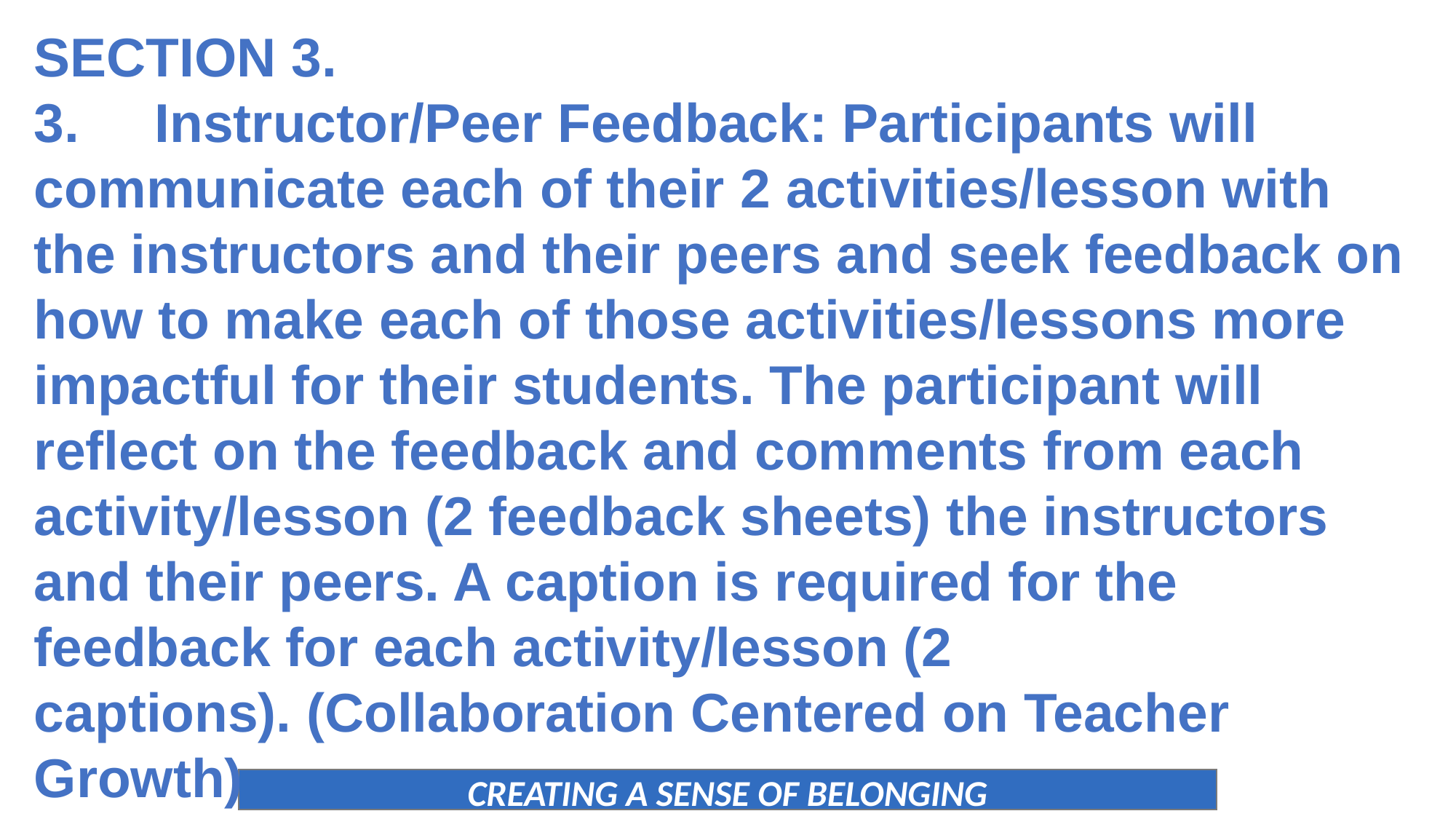

SECTION 3.
3.     Instructor/Peer Feedback: Participants will communicate each of their 2 activities/lesson with the instructors and their peers and seek feedback on how to make each of those activities/lessons more impactful for their students. The participant will reflect on the feedback and comments from each activity/lesson (2 feedback sheets) the instructors and their peers. A caption is required for the feedback for each activity/lesson (2 captions). (Collaboration Centered on Teacher Growth)

CREATING A SENSE OF BELONGING